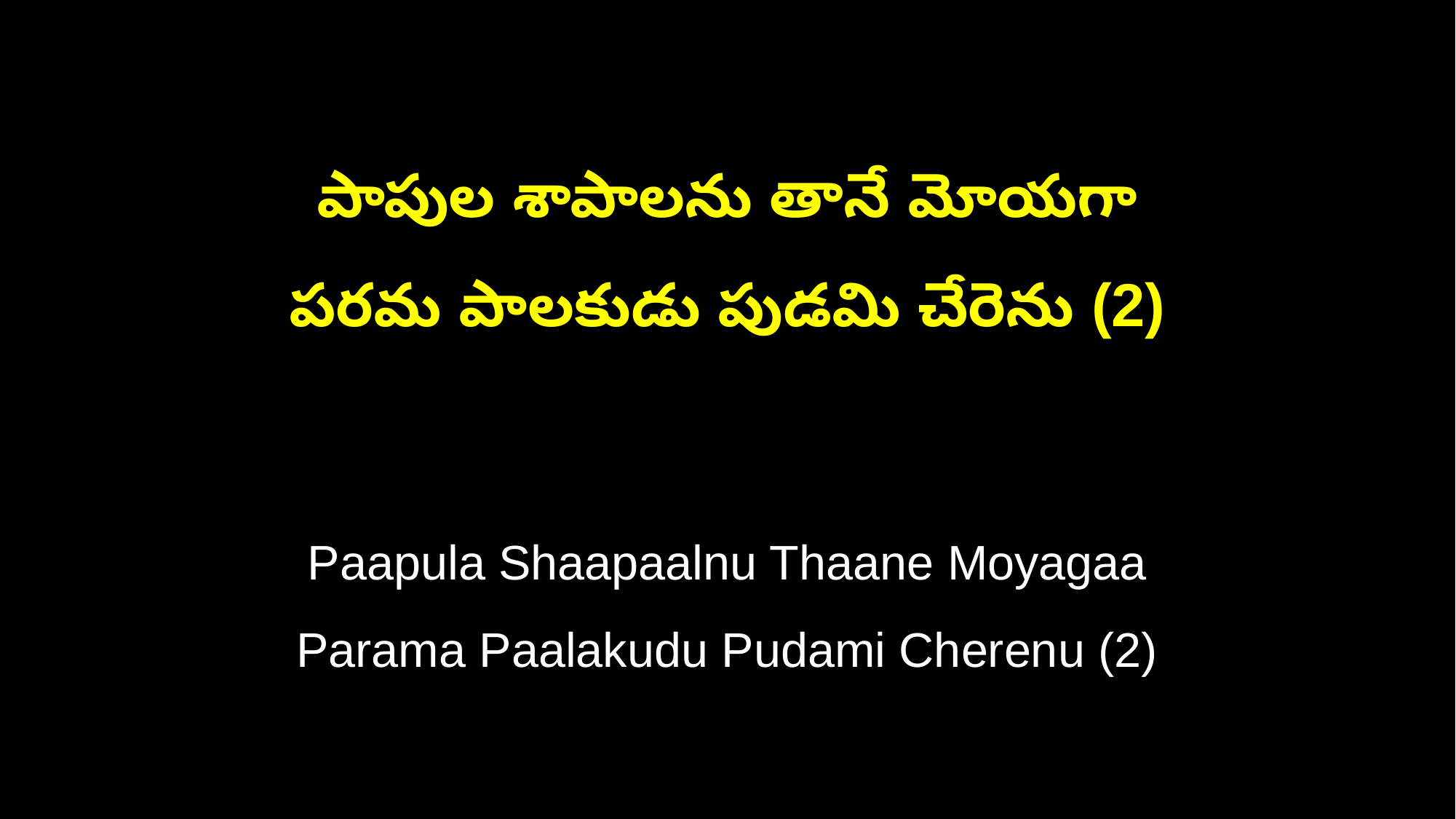

పాపుల శాపాలను తానే మోయగా
పరమ పాలకుడు పుడమి చేరెను (2)
Paapula Shaapaalnu Thaane Moyagaa
Parama Paalakudu Pudami Cherenu (2)